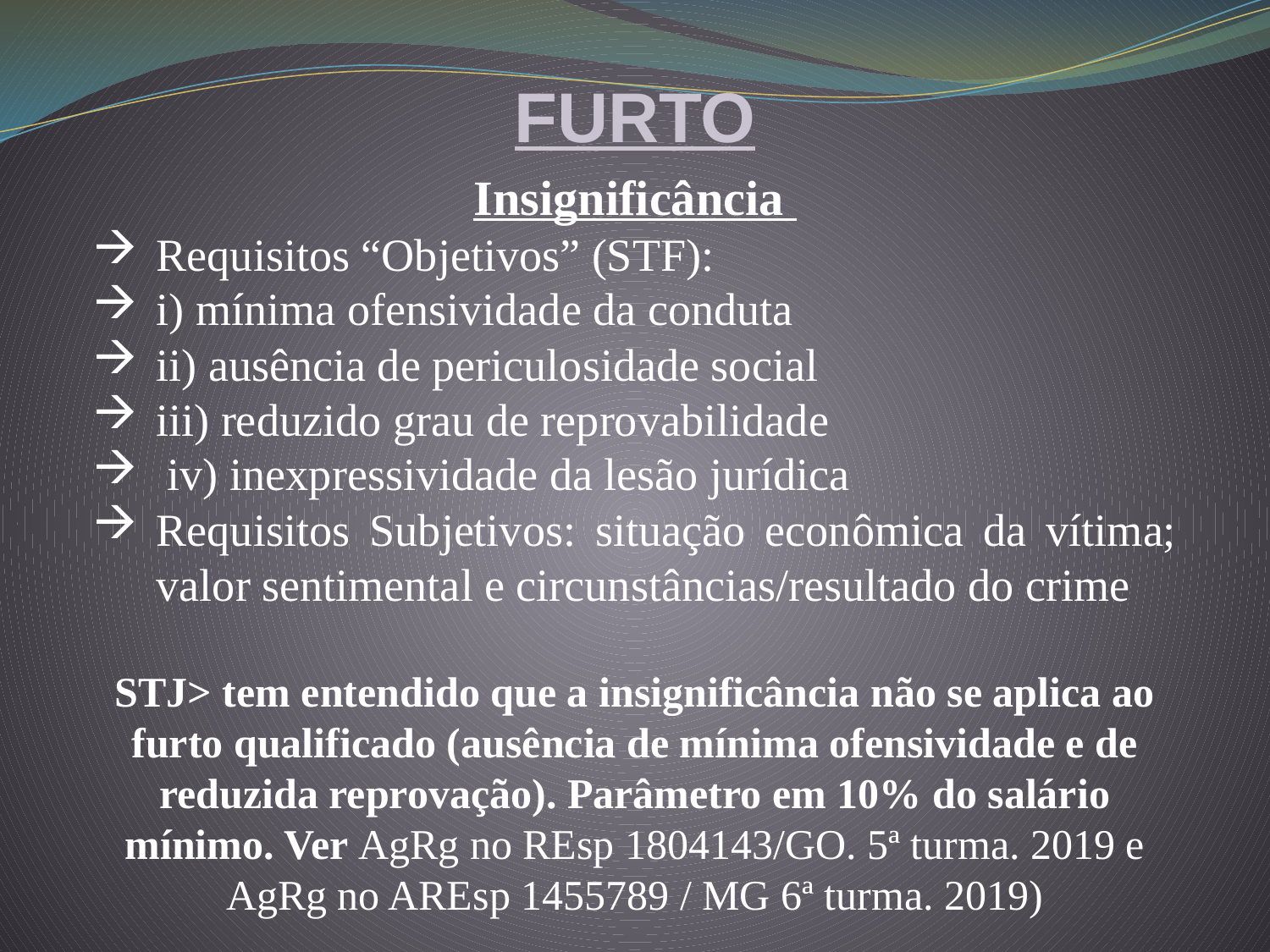

FURTO
Insignificância
Requisitos “Objetivos” (STF):
i) mínima ofensividade da conduta
ii) ausência de periculosidade social
iii) reduzido grau de reprovabilidade
 iv) inexpressividade da lesão jurídica
Requisitos Subjetivos: situação econômica da vítima; valor sentimental e circunstâncias/resultado do crime

STJ> tem entendido que a insignificância não se aplica ao furto qualificado (ausência de mínima ofensividade e de reduzida reprovação). Parâmetro em 10% do salário mínimo. Ver AgRg no REsp 1804143/GO. 5ª turma. 2019 e AgRg no AREsp 1455789 / MG 6ª turma. 2019)